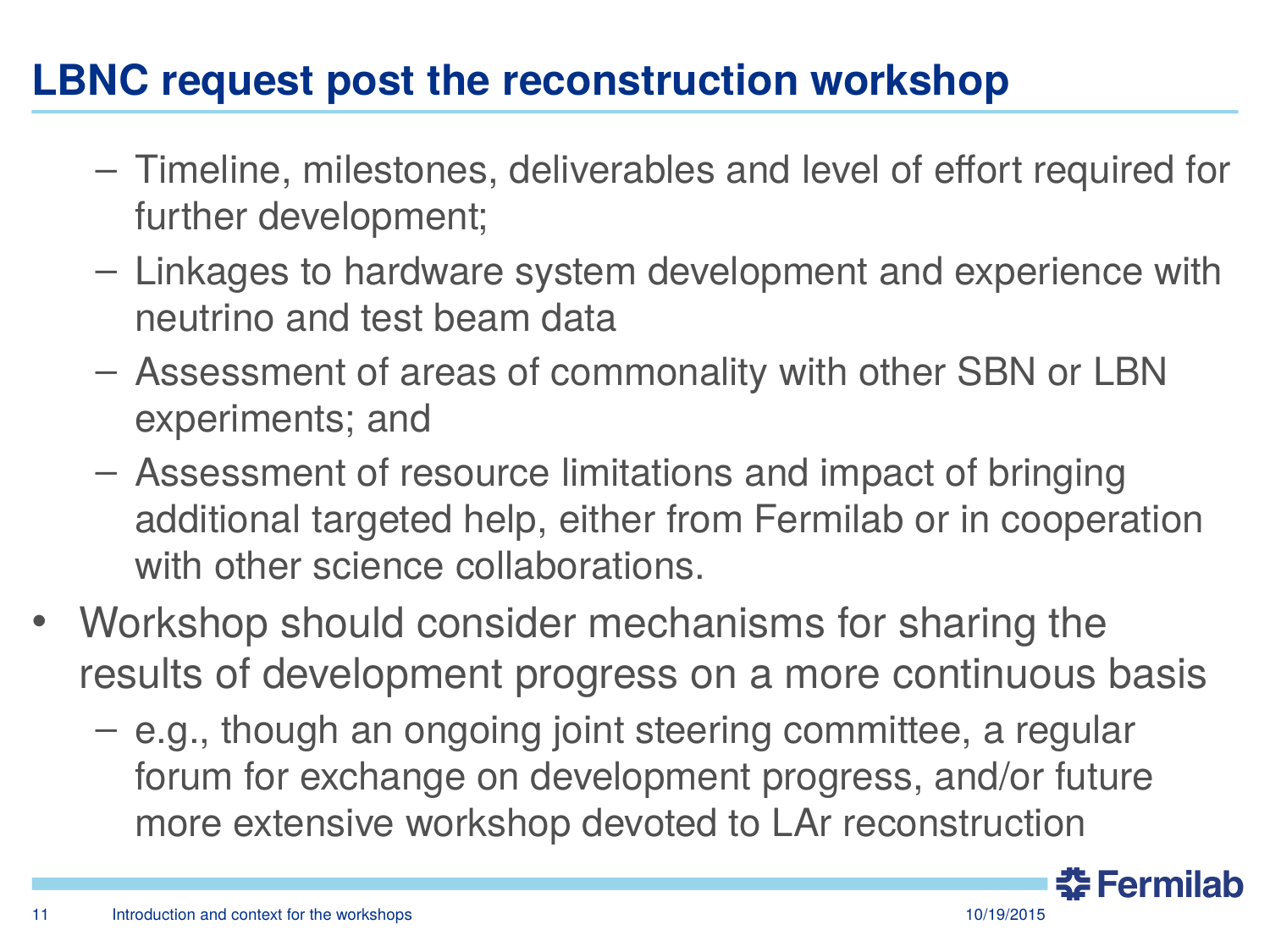

# LBNC request post the reconstruction workshop
Timeline, milestones, deliverables and level of effort required for further development;
Linkages to hardware system development and experience with neutrino and test beam data
Assessment of areas of commonality with other SBN or LBN experiments; and
Assessment of resource limitations and impact of bringing additional targeted help, either from Fermilab or in cooperation with other science collaborations.
Workshop should consider mechanisms for sharing the results of development progress on a more continuous basis
e.g., though an ongoing joint steering committee, a regular forum for exchange on development progress, and/or future more extensive workshop devoted to LAr reconstruction
11
Introduction and context for the workshops
10/19/2015